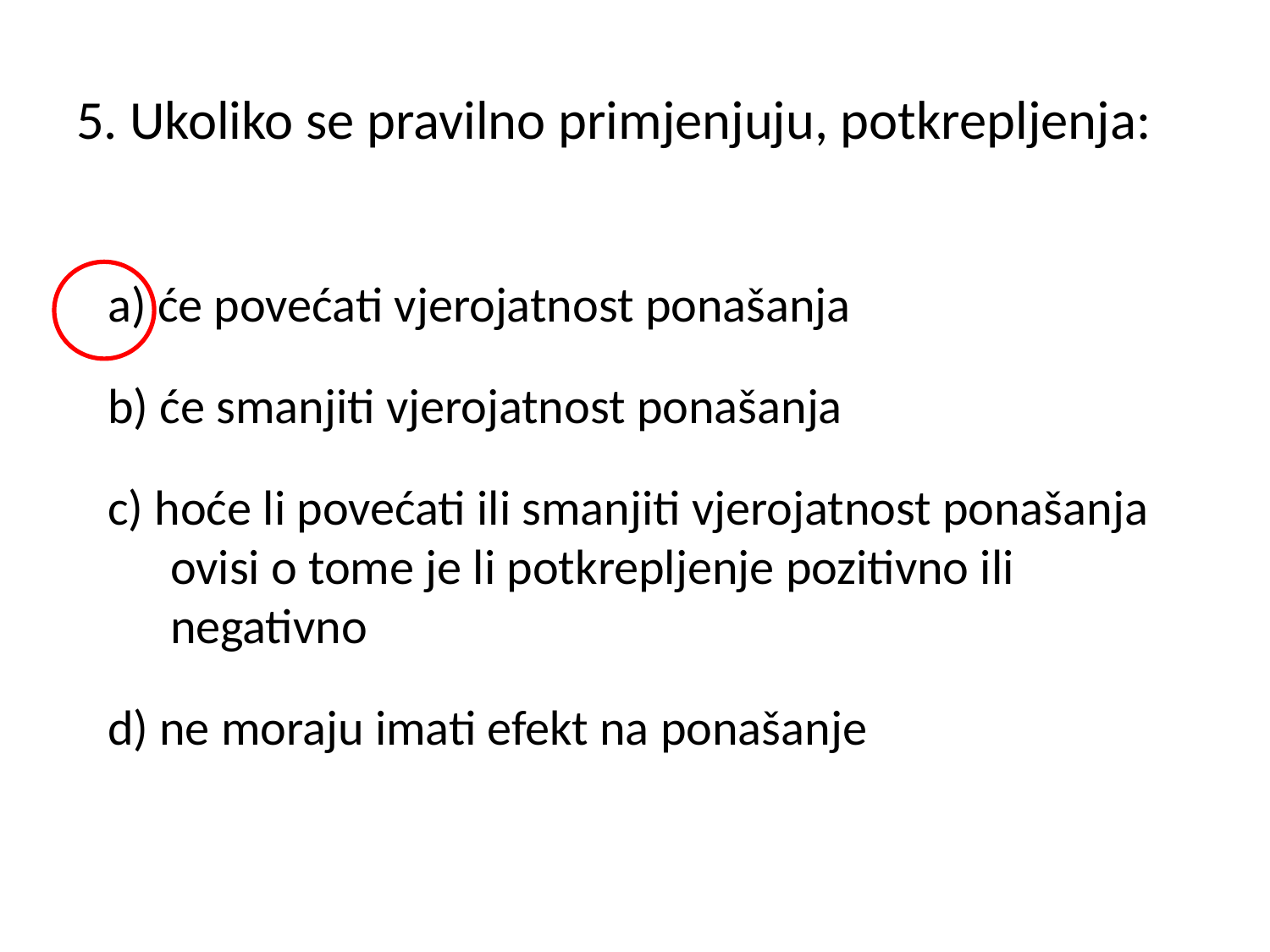

# 5. Ukoliko se pravilno primjenjuju, potkrepljenja:

a) će povećati vjerojatnost ponašanja
b) će smanjiti vjerojatnost ponašanja
c) hoće li povećati ili smanjiti vjerojatnost ponašanja ovisi o tome je li potkrepljenje pozitivno ili negativno
d) ne moraju imati efekt na ponašanje